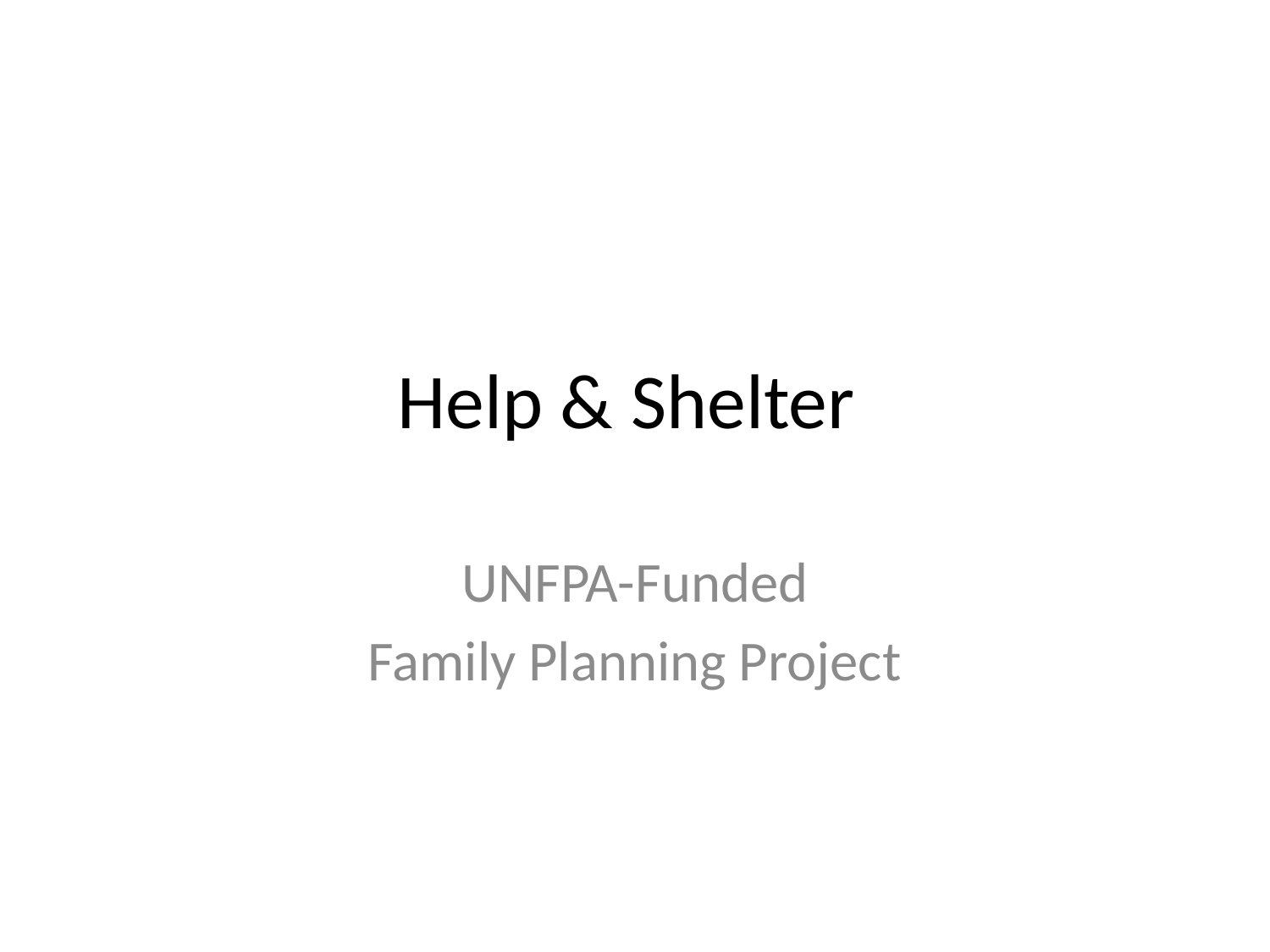

# Help & Shelter
UNFPA-Funded
Family Planning Project